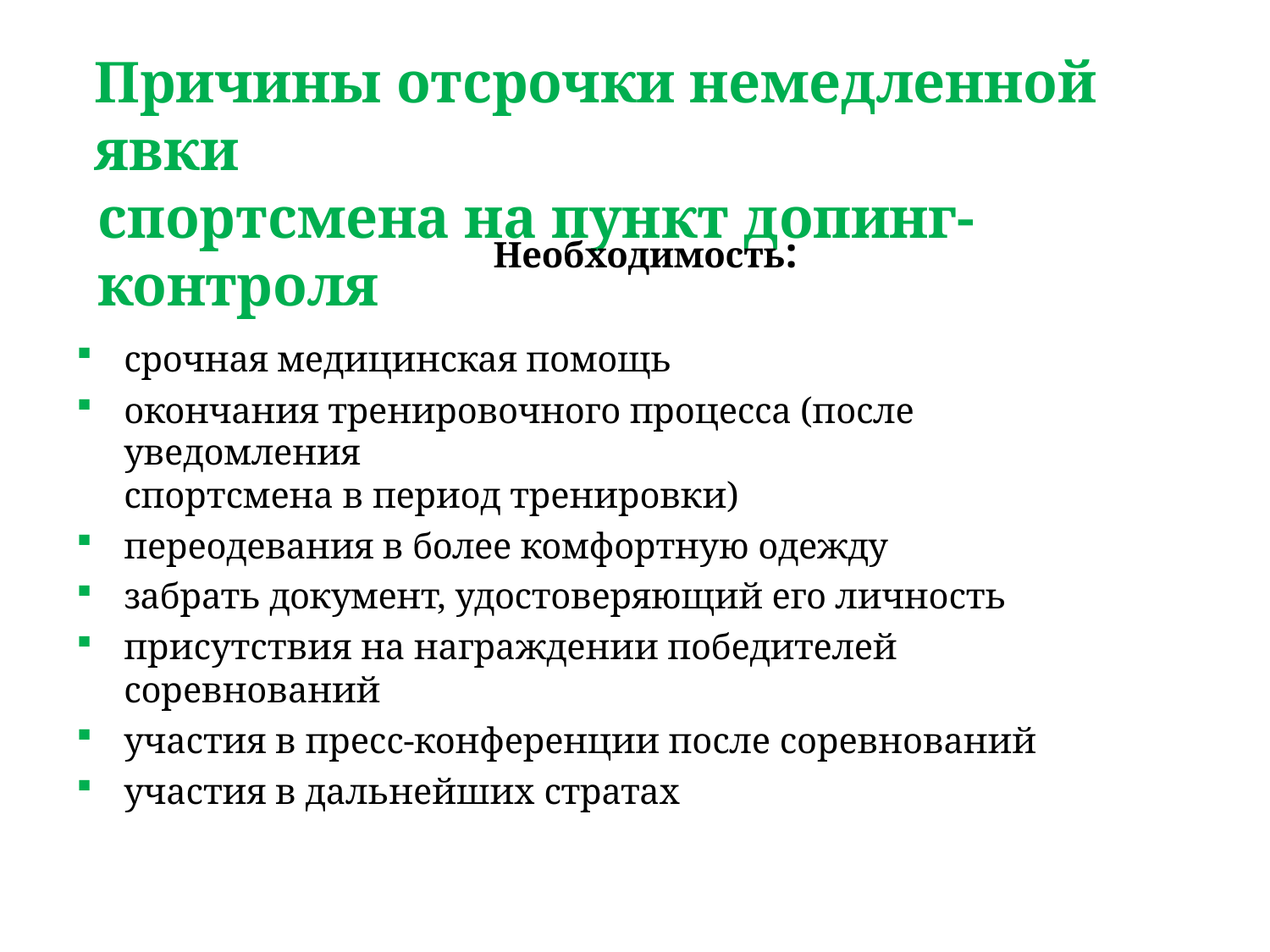

# Причины отсрочки немедленной явки
спортсмена на пункт допинг-контроля
Необходимость:

срочная медицинская помощь
окончания тренировочного процесса (после уведомления
спортсмена в период тренировки)
переодевания в более комфортную одежду
забрать документ, удостоверяющий его личность
присутствия на награждении победителей соревнований
участия в пресс-конференции после соревнований
участия в дальнейших стратах
7